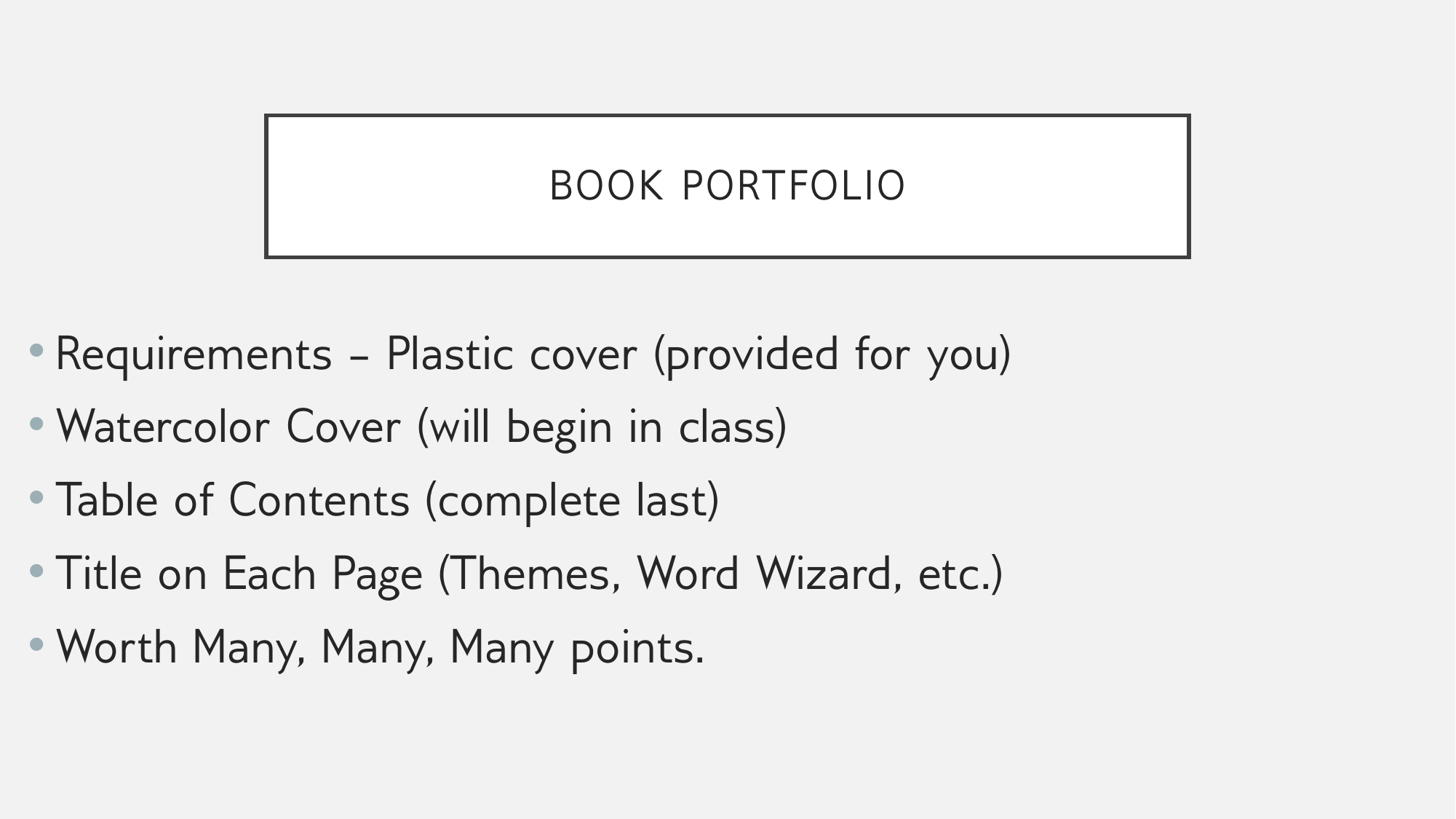

# Book Portfolio
Requirements – Plastic cover (provided for you)
Watercolor Cover (will begin in class)
Table of Contents (complete last)
Title on Each Page (Themes, Word Wizard, etc.)
Worth Many, Many, Many points.